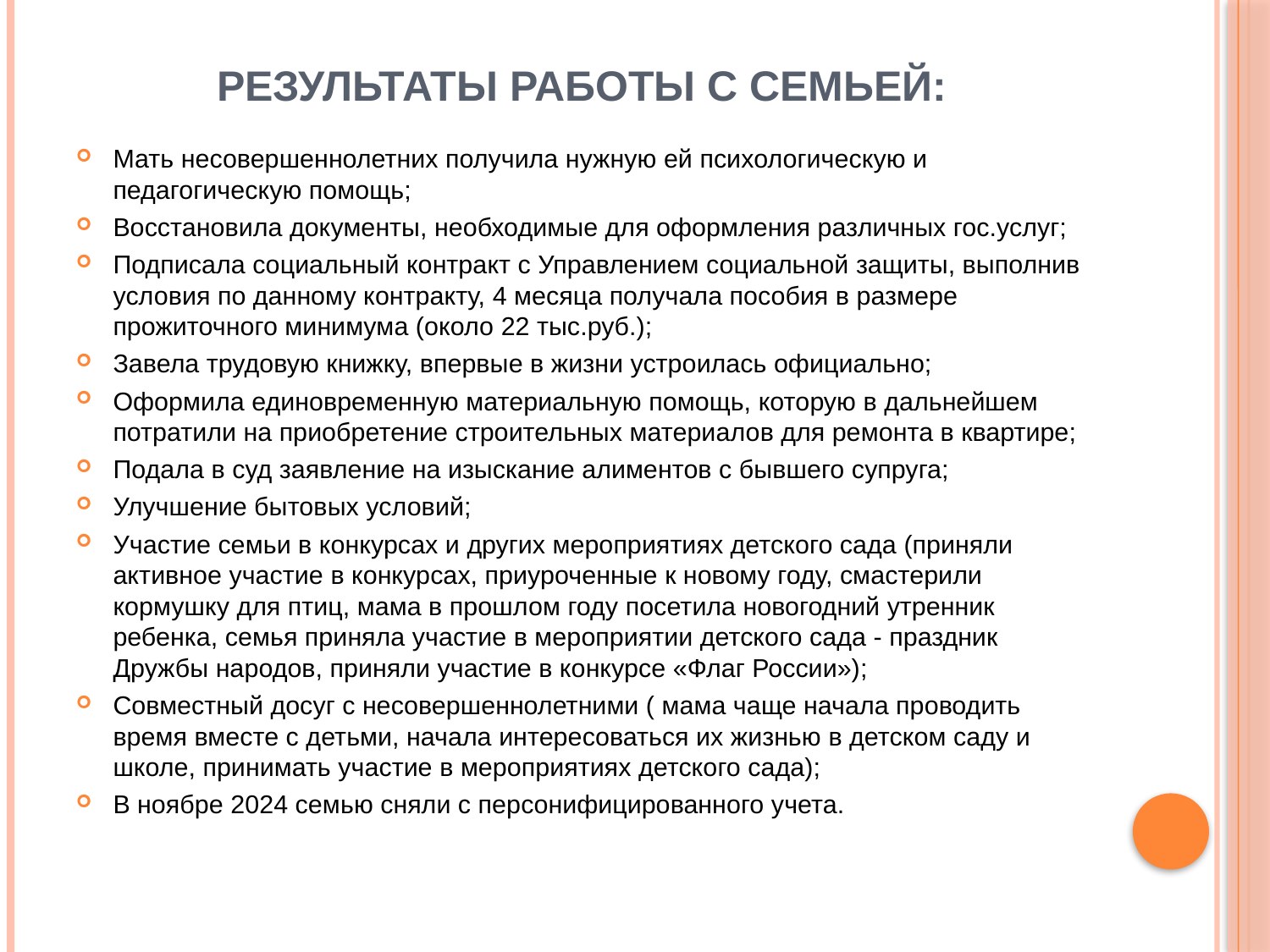

# Результаты работы с семьей:
Мать несовершеннолетних получила нужную ей психологическую и педагогическую помощь;
Восстановила документы, необходимые для оформления различных гос.услуг;
Подписала социальный контракт с Управлением социальной защиты, выполнив условия по данному контракту, 4 месяца получала пособия в размере прожиточного минимума (около 22 тыс.руб.);
Завела трудовую книжку, впервые в жизни устроилась официально;
Оформила единовременную материальную помощь, которую в дальнейшем потратили на приобретение строительных материалов для ремонта в квартире;
Подала в суд заявление на изыскание алиментов с бывшего супруга;
Улучшение бытовых условий;
Участие семьи в конкурсах и других мероприятиях детского сада (приняли активное участие в конкурсах, приуроченные к новому году, смастерили кормушку для птиц, мама в прошлом году посетила новогодний утренник ребенка, семья приняла участие в мероприятии детского сада - праздник Дружбы народов, приняли участие в конкурсе «Флаг России»);
Совместный досуг с несовершеннолетними ( мама чаще начала проводить время вместе с детьми, начала интересоваться их жизнью в детском саду и школе, принимать участие в мероприятиях детского сада);
В ноябре 2024 семью сняли с персонифицированного учета.